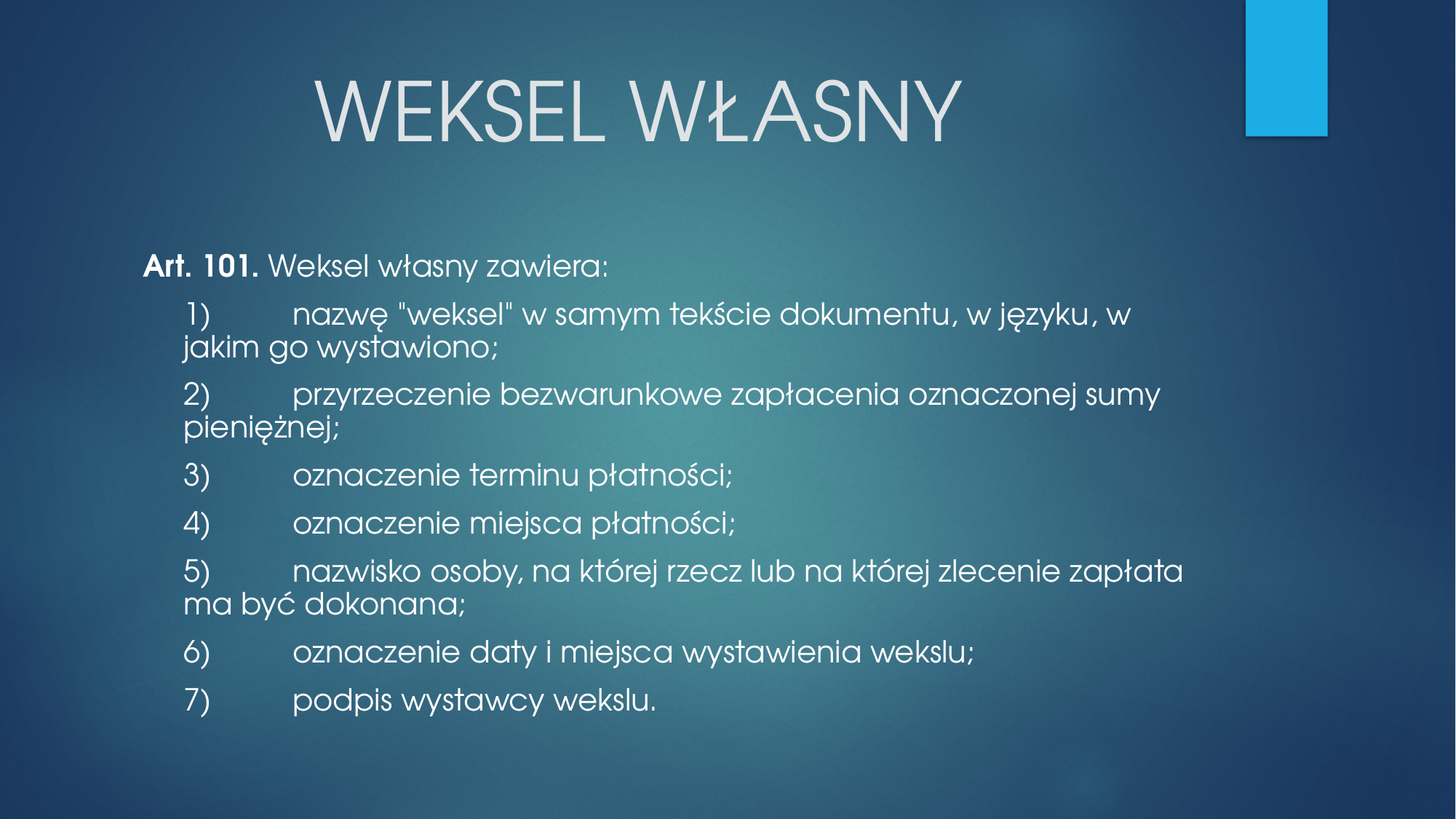

# WEKSEL WŁASNY
Art. 101. Weksel własny zawiera:
	1)	nazwę "weksel" w samym tekście dokumentu, w języku, w jakim go wystawiono;
	2)	przyrzeczenie bezwarunkowe zapłacenia oznaczonej sumy pieniężnej;
	3)	oznaczenie terminu płatności;
	4)	oznaczenie miejsca płatności;
	5)	nazwisko osoby, na której rzecz lub na której zlecenie zapłata ma być dokonana;
	6)	oznaczenie daty i miejsca wystawienia wekslu;
	7)	podpis wystawcy wekslu.